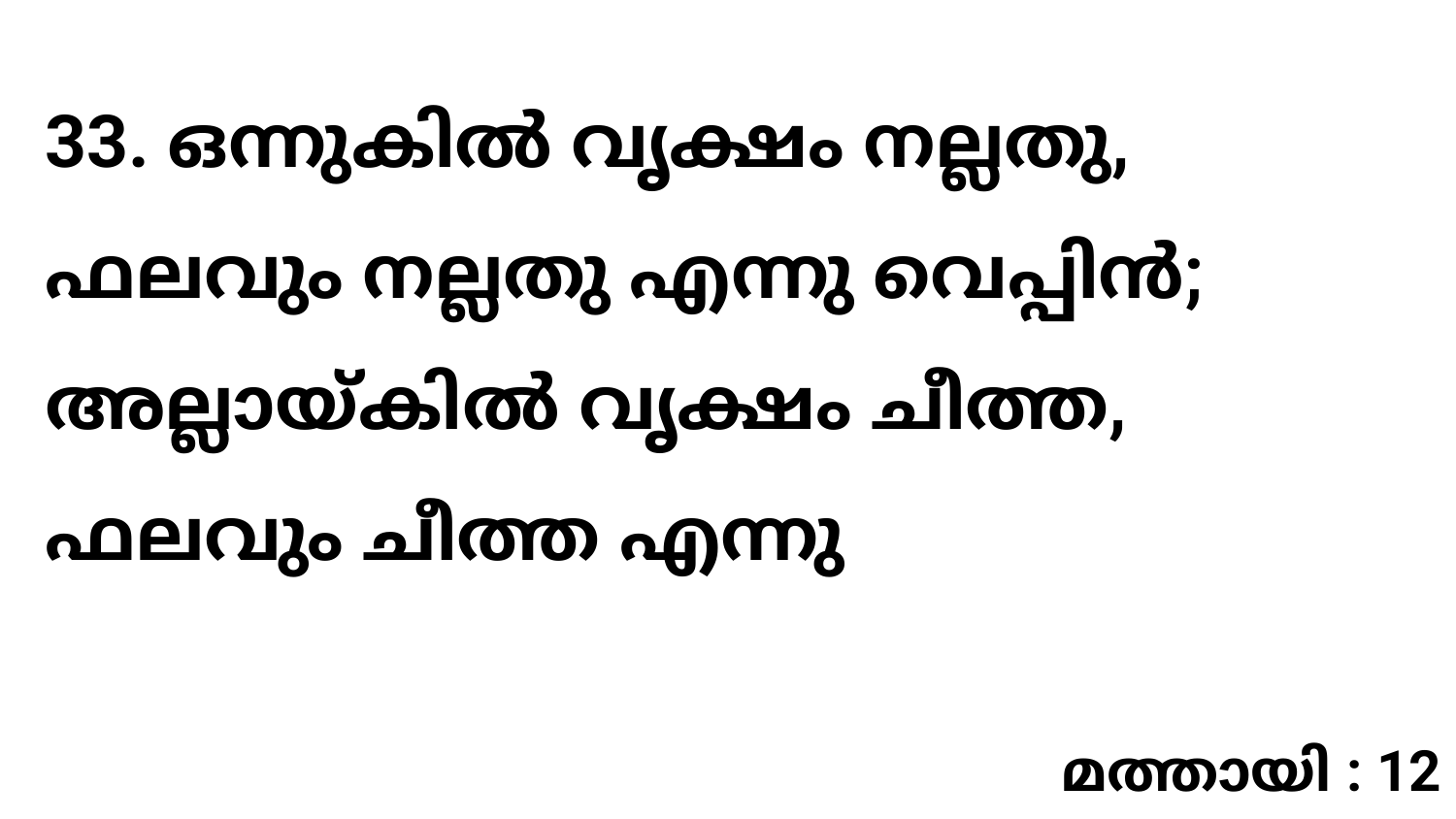

33. ഒന്നുകിൽ വൃക്ഷം നല്ലതു, ഫലവും നല്ലതു എന്നു വെപ്പിൻ; അല്ലായ്കിൽ വൃക്ഷം ചീത്ത, ഫലവും ചീത്ത എന്നു
മത്തായി : 12